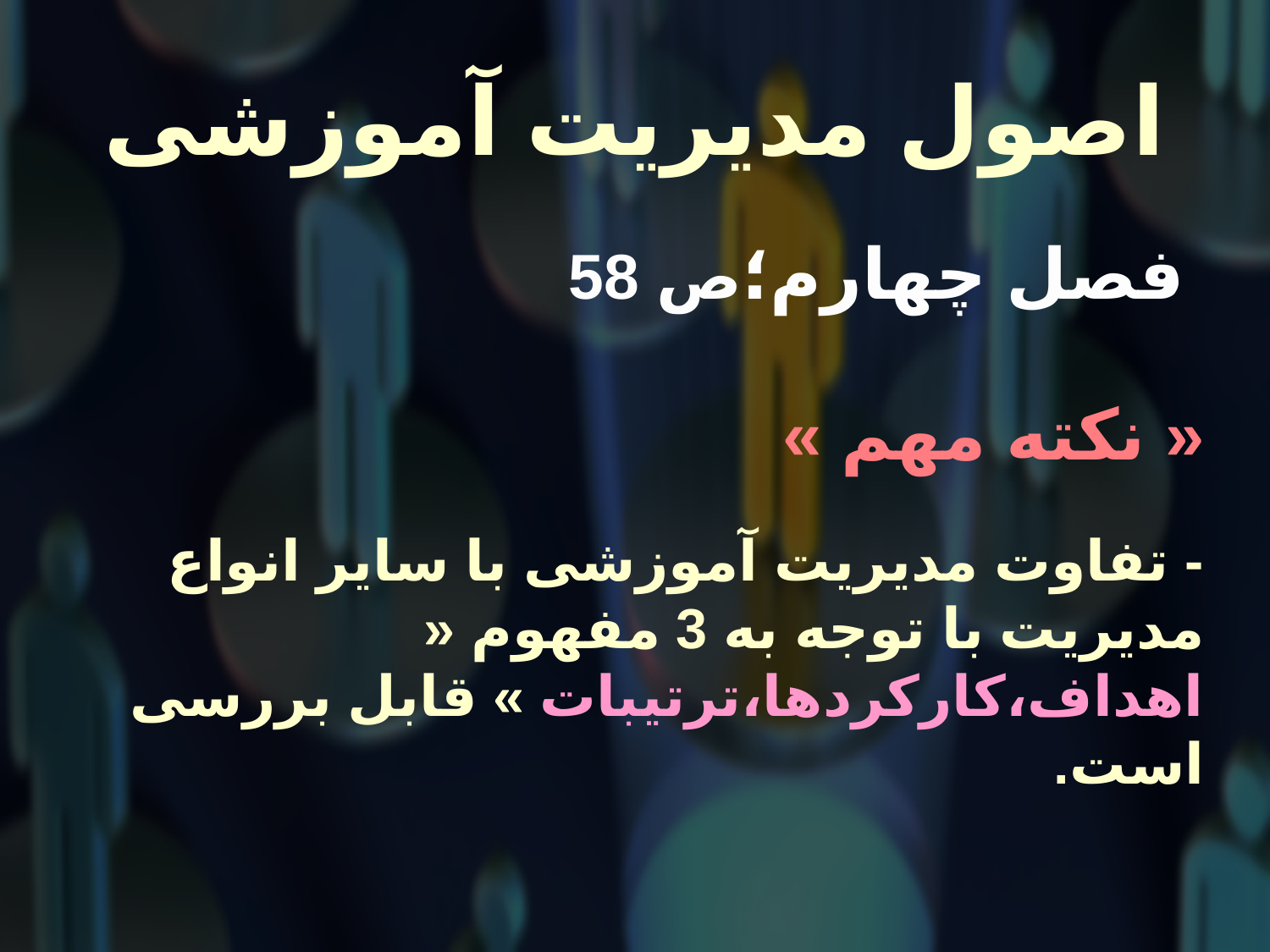

# اصول مدیریت آموزشی
 فصل چهارم؛ص 58

« نکته مهم »
- تفاوت مدیریت آموزشی با سایر انواع مدیریت با توجه به 3 مفهوم « اهداف،کارکردها،ترتیبات » قابل بررسی است.